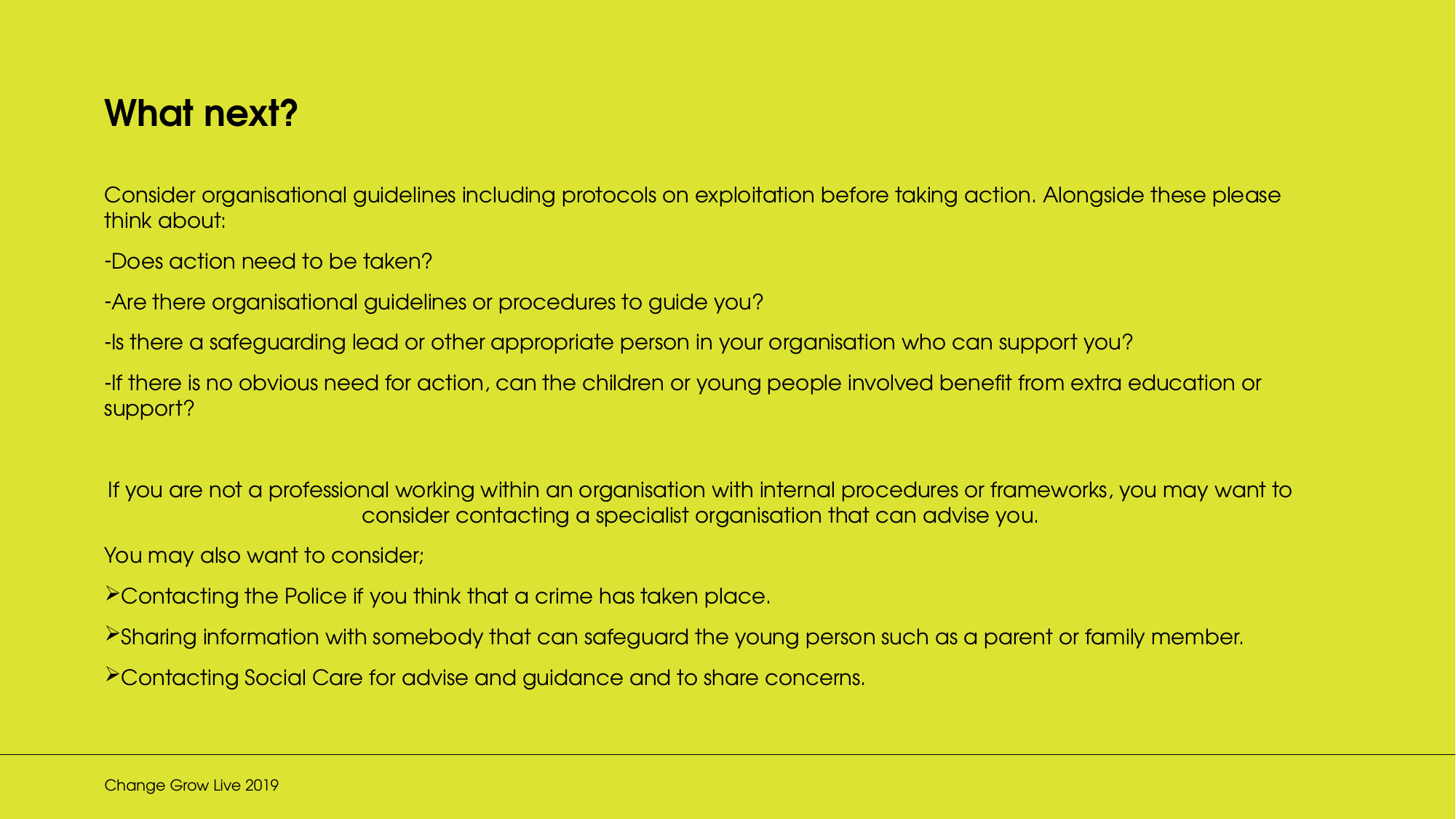

What next?
Consider organisational guidelines including protocols on exploitation before taking action. Alongside these please think about:
Does action need to be taken?
Are there organisational guidelines or procedures to guide you?
Is there a safeguarding lead or other appropriate person in your organisation who can support you?
If there is no obvious need for action, can the children or young people involved benefit from extra education or support?

If you are not a professional working within an organisation with internal procedures or frameworks, you may want to consider contacting a specialist organisation that can advise you.
You may also want to consider;
Contacting the Police if you think that a crime has taken place.
Sharing information with somebody that can safeguard the young person such as a parent or family member.
Contacting Social Care for advise and guidance and to share concerns.